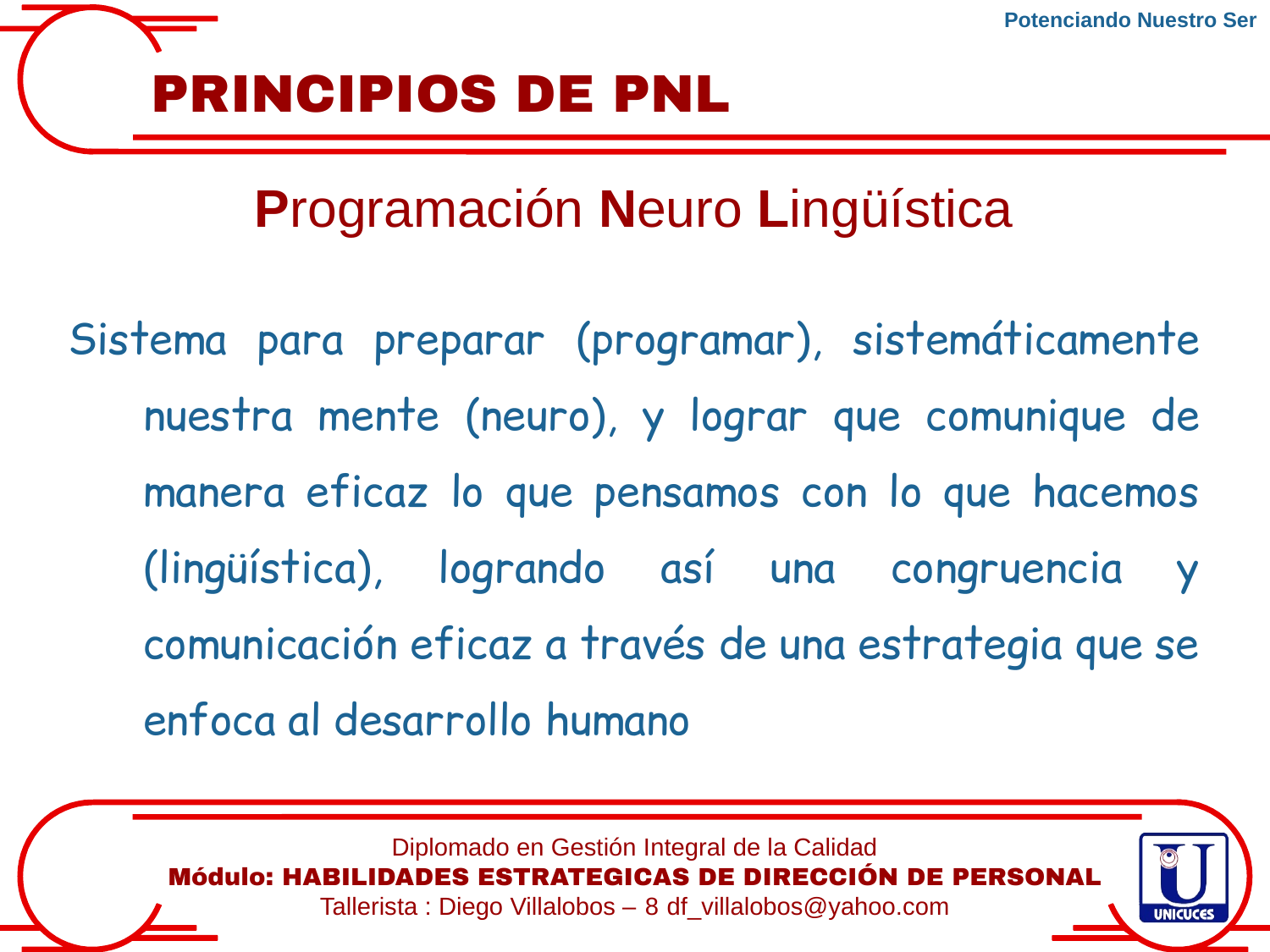

Potenciando Nuestro Ser
PRINCIPIOS DE PNL

Programación Neuro Lingüística

Sistema para preparar (programar), sistemáticamente nuestra mente (neuro), y lograr que comunique de manera eficaz lo que pensamos con lo que hacemos (lingüística), logrando así una congruencia y comunicación eficaz a través de una estrategia que se enfoca al desarrollo humano